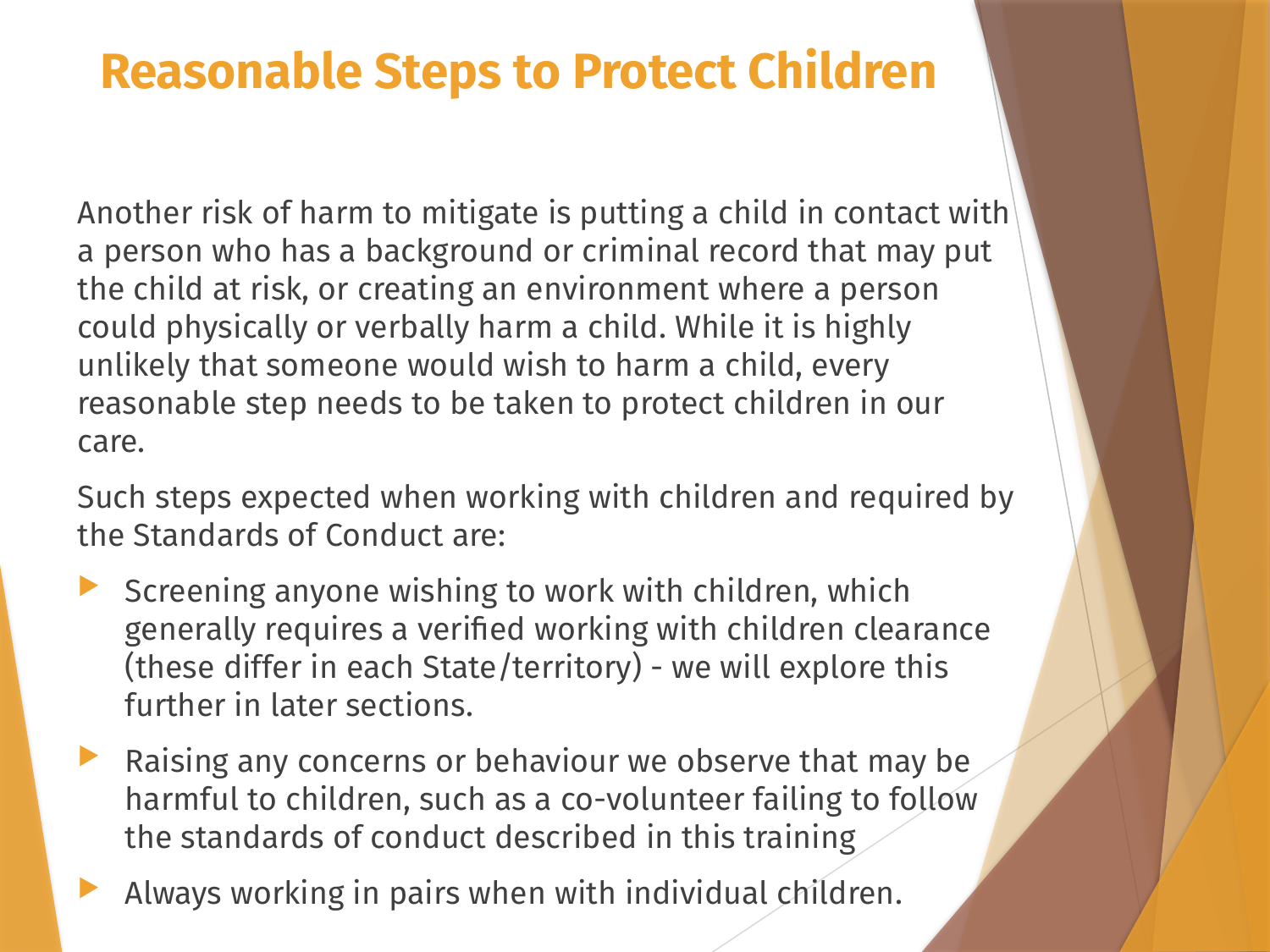

# Reasonable Steps to Protect Children
Another risk of harm to mitigate is putting a child in contact with a person who has a background or criminal record that may put the child at risk, or creating an environment where a person could physically or verbally harm a child. While it is highly unlikely that someone would wish to harm a child, every reasonable step needs to be taken to protect children in our care.
Such steps expected when working with children and required by the Standards of Conduct are:
Screening anyone wishing to work with children, which generally requires a verified working with children clearance (these differ in each State/territory) - we will explore this further in later sections.
Raising any concerns or behaviour we observe that may be harmful to children, such as a co-volunteer failing to follow the standards of conduct described in this training
Always working in pairs when with individual children.